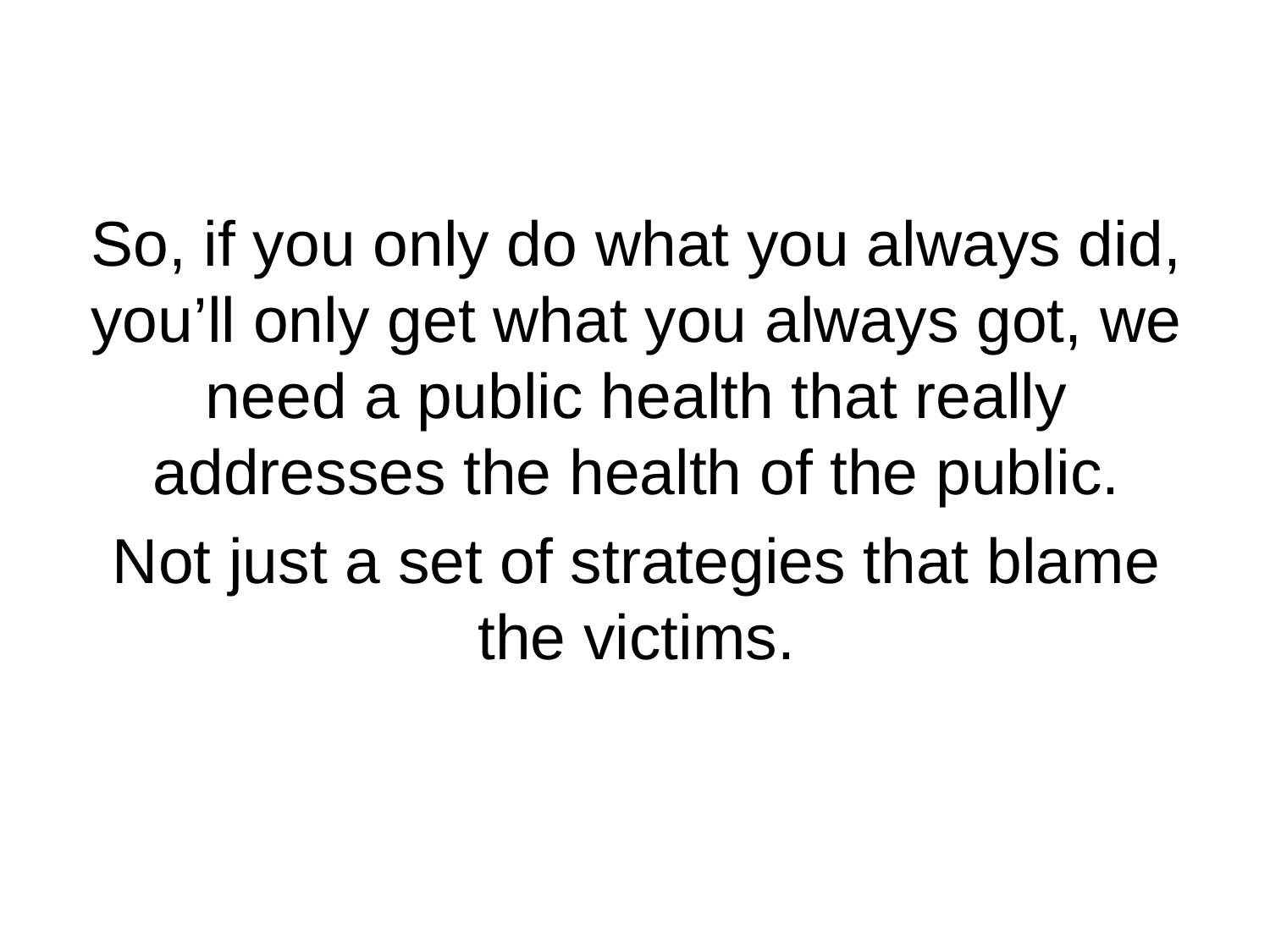

So, if you only do what you always did, you’ll only get what you always got, we need a public health that really addresses the health of the public.
Not just a set of strategies that blame the victims.